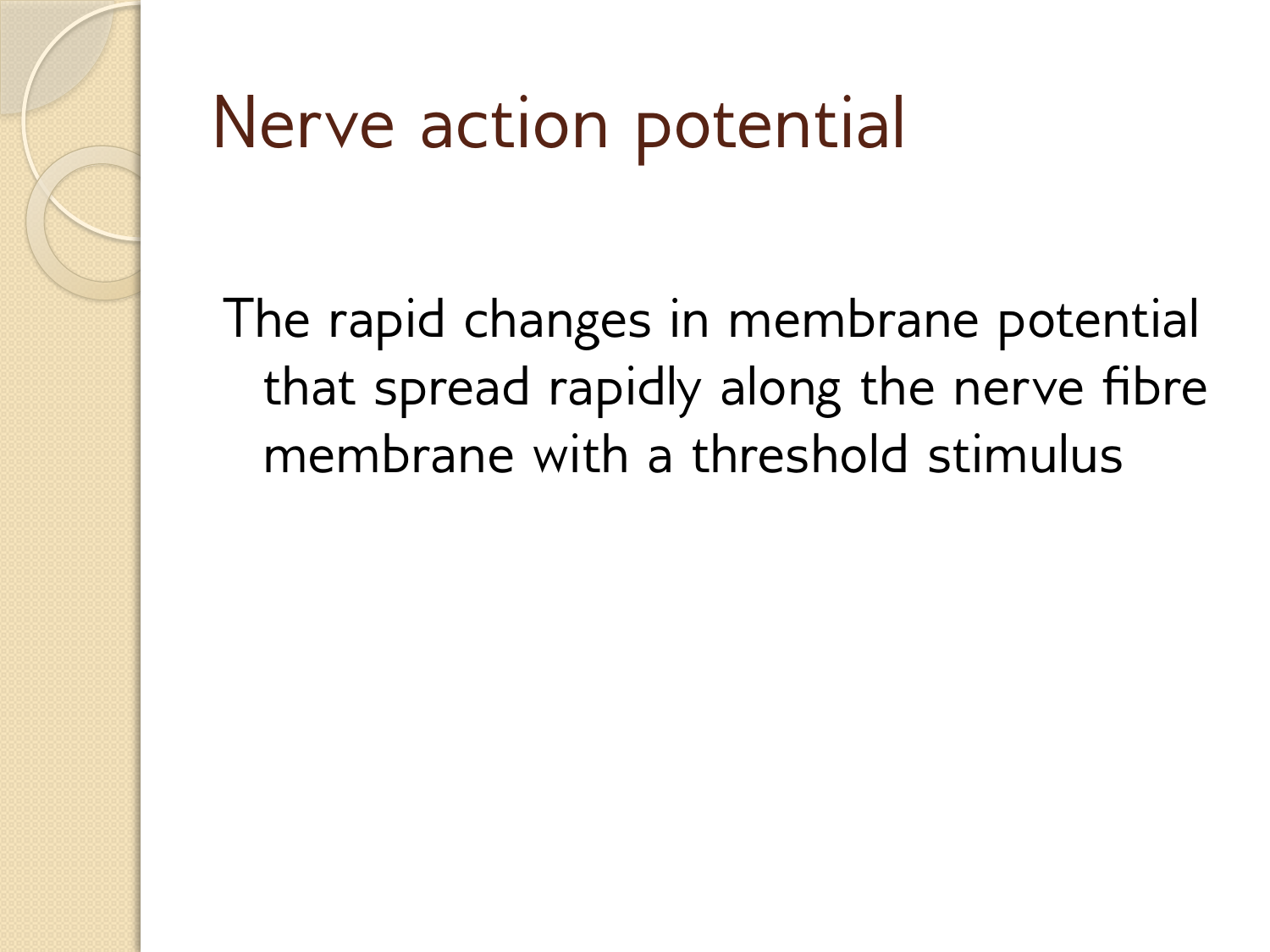

# Nerve action potential
The rapid changes in membrane potential that spread rapidly along the nerve fibre membrane with a threshold stimulus